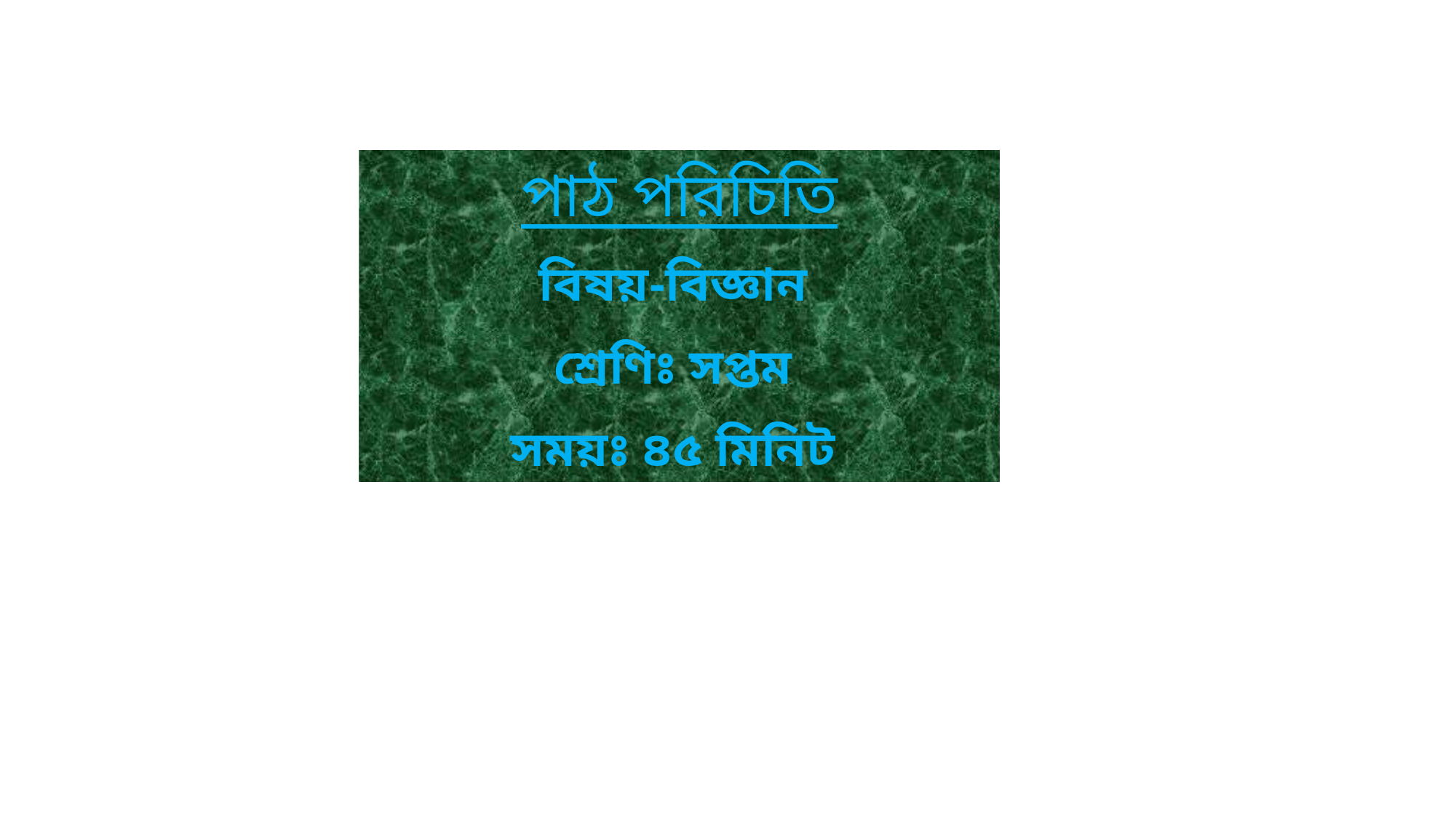

পাঠ পরিচিতি
বিষয়-বিজ্ঞান
শ্রেণিঃ সপ্তম
সময়ঃ ৪৫ মিনিট